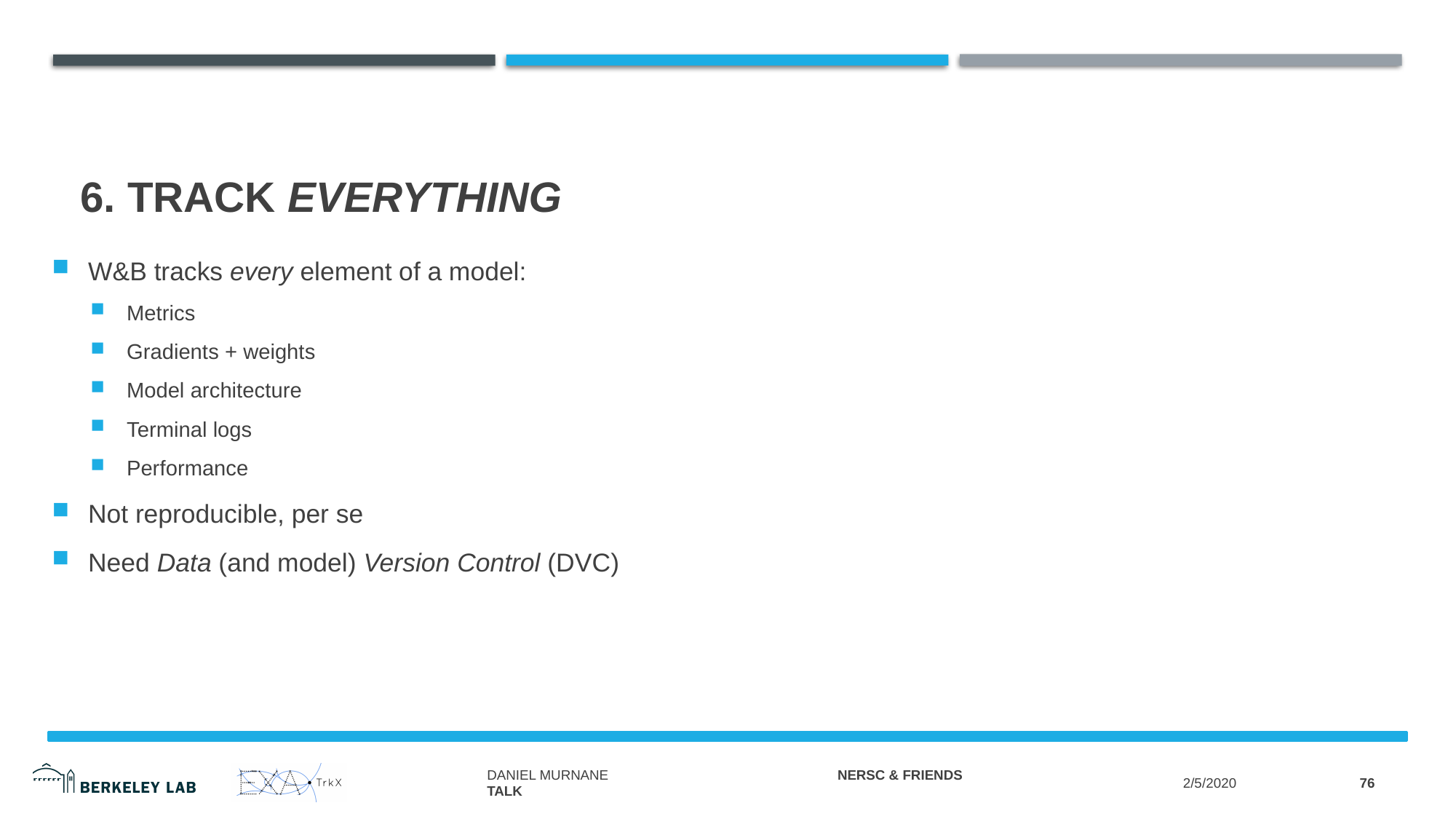

# 6. Track everything
W&B tracks every element of a model:
Metrics
Gradients + weights
Model architecture
Terminal logs
Performance
Not reproducible, per se
Need Data (and model) Version Control (DVC)

76
2/5/2020
Daniel Murnane                                                            NERSC & Friends Talk